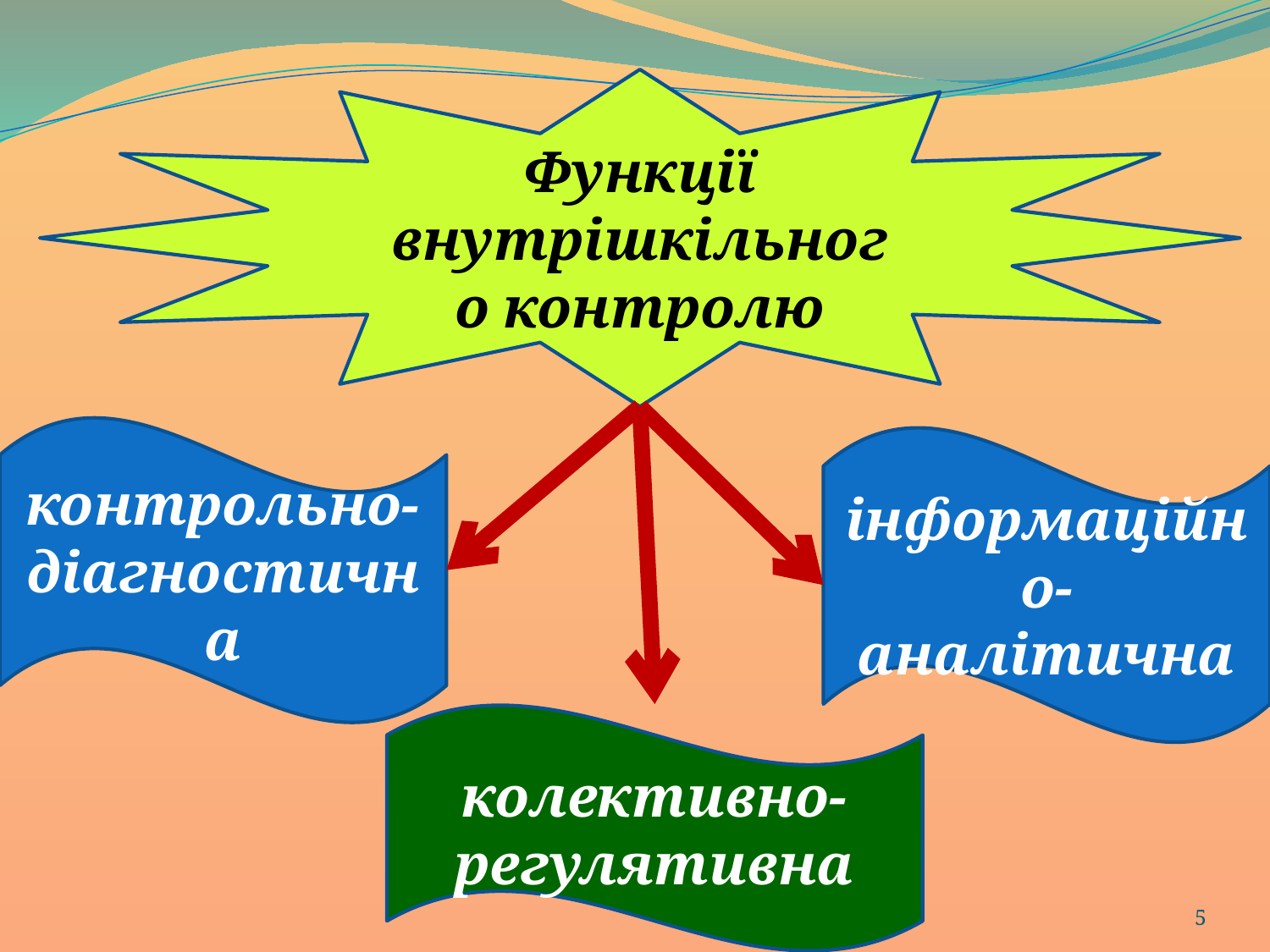

Функції внутрішкільного контролю
контрольно-діагностична
інформаційно-аналітична
колективно-регулятивна
5